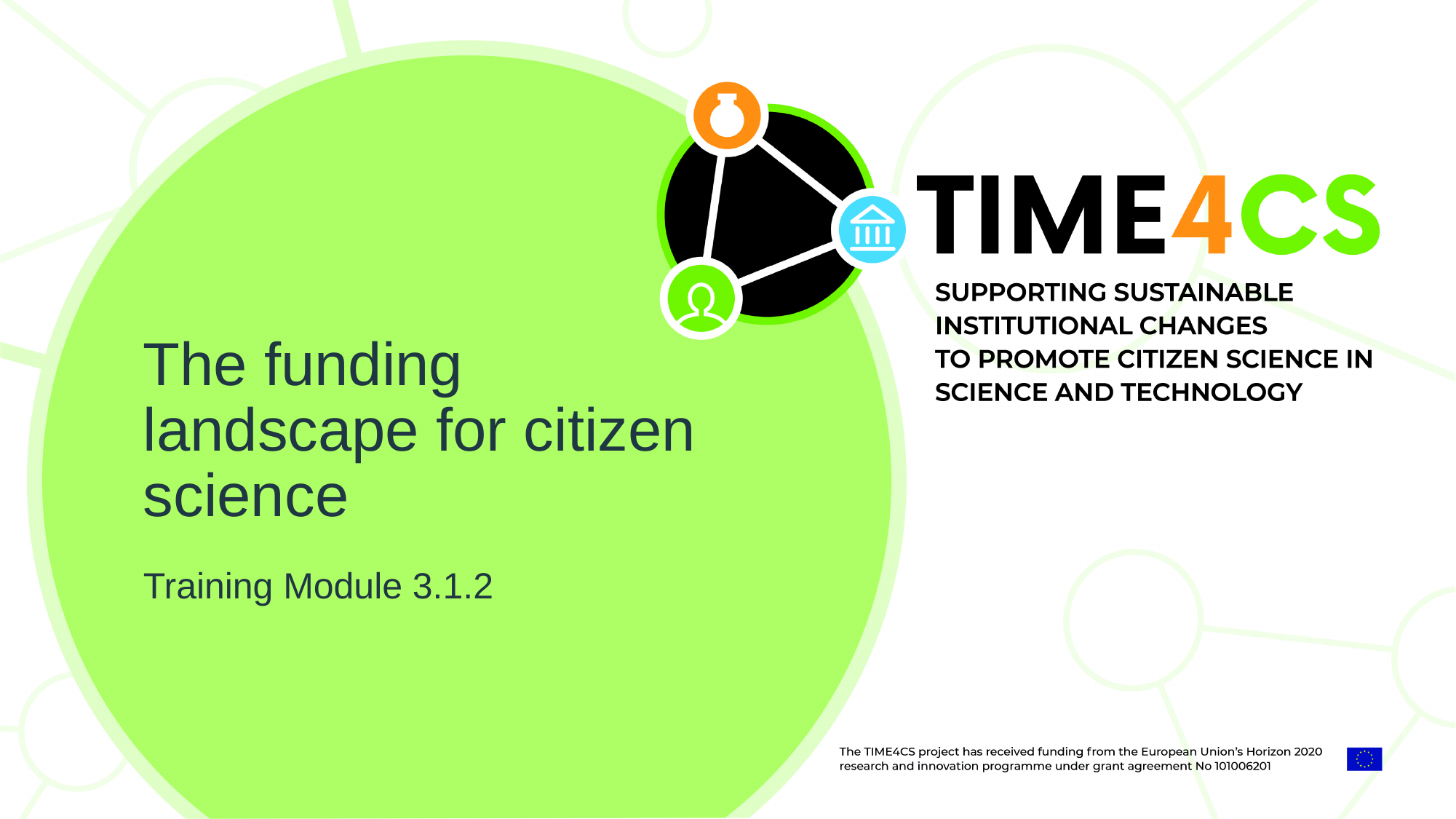

The funding landscape for citizen science
Training Module 3.1.2